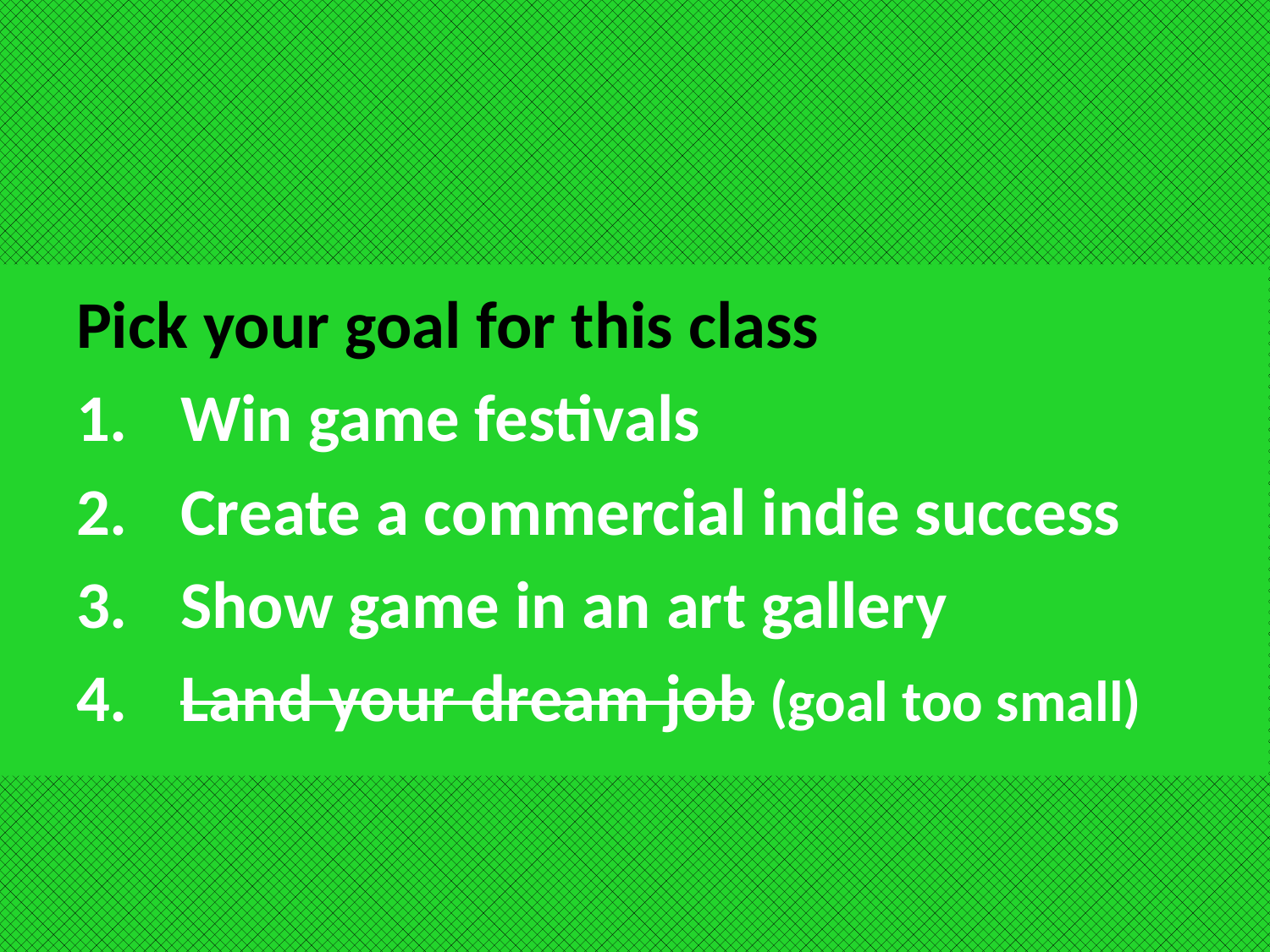

Pick your goal for this class
Win game festivals
Create a commercial indie success
Show game in an art gallery
Land your dream job (goal too small)